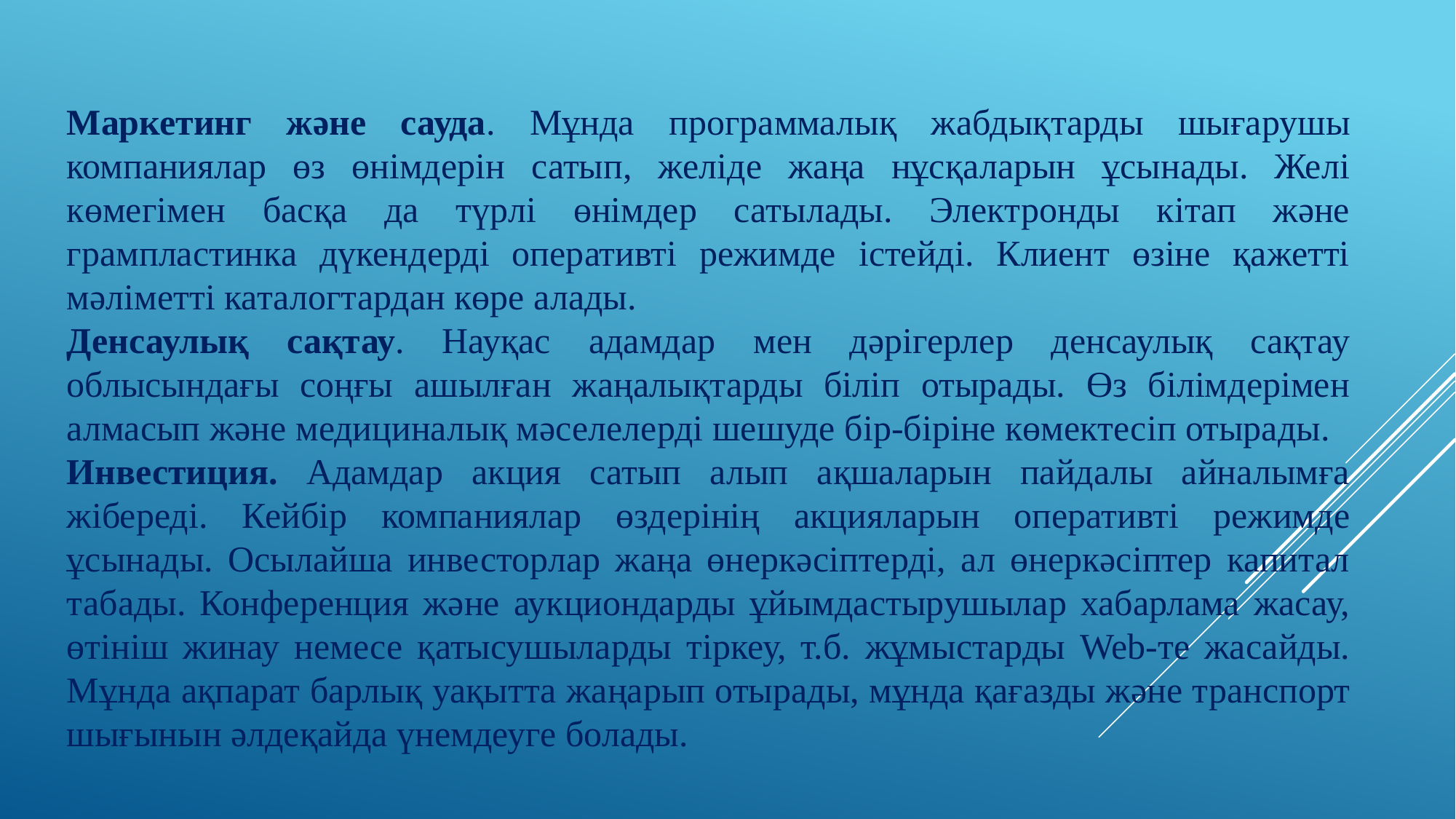

Маркетинг және сауда. Мұнда программалық жабдықтарды шығарушы компаниялар өз өнімдерін сатып, желіде жаңа нұсқаларын ұсынады. Желі көмегімен басқа да түрлі өнімдер сатылады. Электронды кітап және грампластинка дүкендерді оперативті режимде істейді. Клиент өзіне қажетті мәліметті каталогтардан көре алады.
Денсаулық сақтау. Науқас адамдар мен дәрігерлер денсаулық сақтау облысындағы соңғы ашылған жаңалықтарды біліп отырады. Өз білімдерімен алмасып және медициналық мәселелерді шешуде бір-біріне көмектесіп отырады.
Инвестиция. Адамдар акция сатып алып ақшаларын пайдалы айналымға жібереді. Кейбір компаниялар өздерінің акцияларын оперативті режимде ұсынады. Осылайша инвесторлар жаңа өнеркәсіптерді, ал өнеркәсіптер капитал табады. Конференция және аукциондарды ұйымдастырушылар хабарлама жасау, өтініш жинау немесе қатысушыларды тіркеу, т.б. жұмыстарды Web-те жасайды. Мұнда ақпарат барлық уақытта жаңарып отырады, мұнда қағазды және транспорт шығынын әлдеқайда үнемдеуге болады.